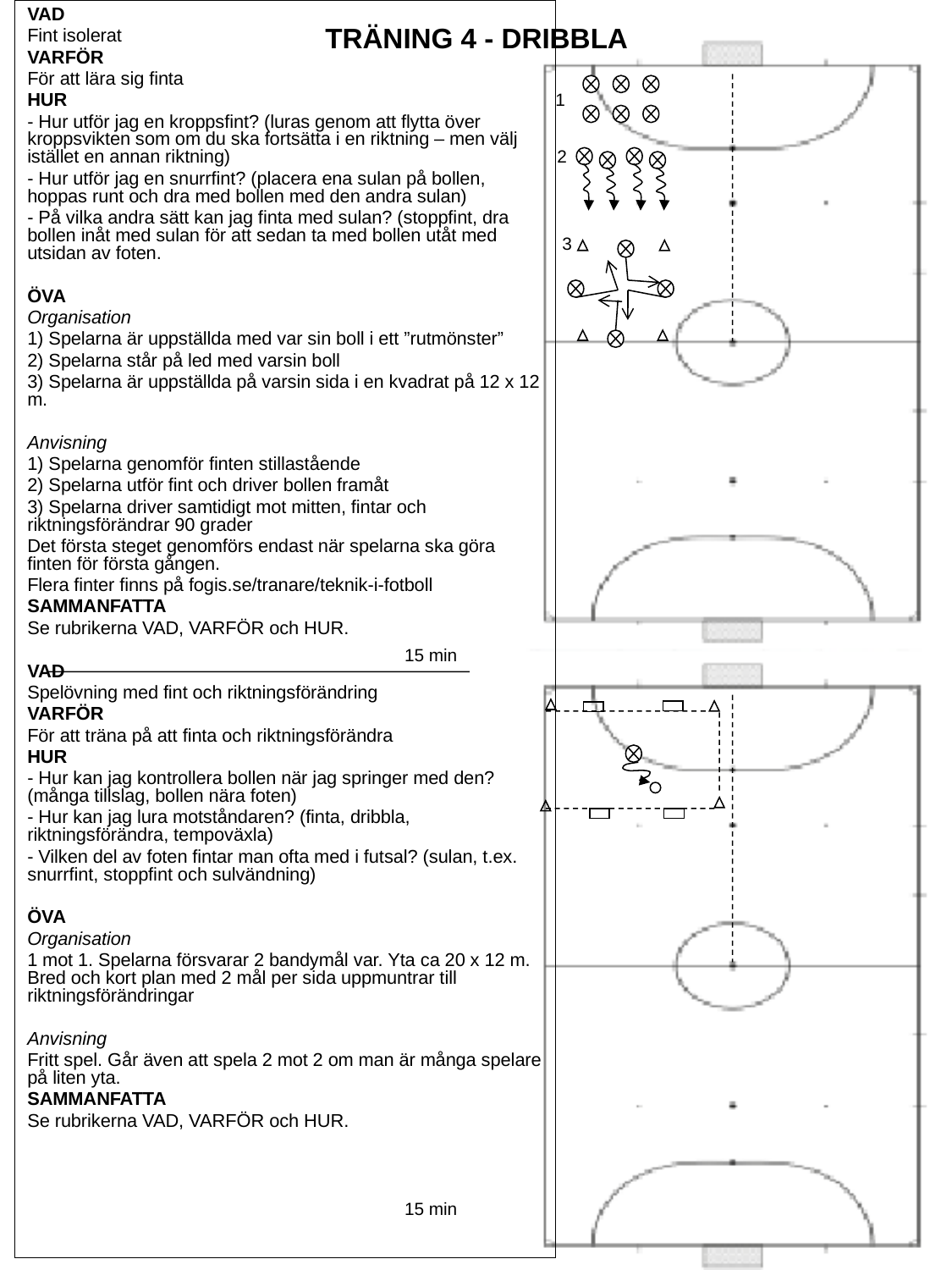

TRÄNING 4 - DRIBBLA
VAD
Fint isolerat
VARFÖR
För att lära sig finta
HUR
- Hur utför jag en kroppsfint? (luras genom att flytta över kroppsvikten som om du ska fortsätta i en riktning – men välj istället en annan riktning)
- Hur utför jag en snurrfint? (placera ena sulan på bollen, hoppas runt och dra med bollen med den andra sulan)
- På vilka andra sätt kan jag finta med sulan? (stoppfint, dra bollen inåt med sulan för att sedan ta med bollen utåt med utsidan av foten.

ÖVA
Organisation
1) Spelarna är uppställda med var sin boll i ett ”rutmönster”
2) Spelarna står på led med varsin boll
3) Spelarna är uppställda på varsin sida i en kvadrat på 12 x 12 m.

Anvisning
1) Spelarna genomför finten stillastående
2) Spelarna utför fint och driver bollen framåt
3) Spelarna driver samtidigt mot mitten, fintar och riktningsförändrar 90 grader
Det första steget genomförs endast när spelarna ska göra finten för första gången.
Flera finter finns på fogis.se/tranare/teknik-i-fotboll
SAMMANFATTA
Se rubrikerna VAD, VARFÖR och HUR.

VAD
Spelövning med fint och riktningsförändring
VARFÖR
För att träna på att finta och riktningsförändra
HUR
- Hur kan jag kontrollera bollen när jag springer med den? (många tillslag, bollen nära foten)
- Hur kan jag lura motståndaren? (finta, dribbla, riktningsförändra, tempoväxla)
- Vilken del av foten fintar man ofta med i futsal? (sulan, t.ex. snurrfint, stoppfint och sulvändning)

ÖVA
Organisation
1 mot 1. Spelarna försvarar 2 bandymål var. Yta ca 20 x 12 m. Bred och kort plan med 2 mål per sida uppmuntrar till riktningsförändringar

Anvisning
Fritt spel. Går även att spela 2 mot 2 om man är många spelare på liten yta.
SAMMANFATTA
Se rubrikerna VAD, VARFÖR och HUR.

1

2

3

15 min

15 min